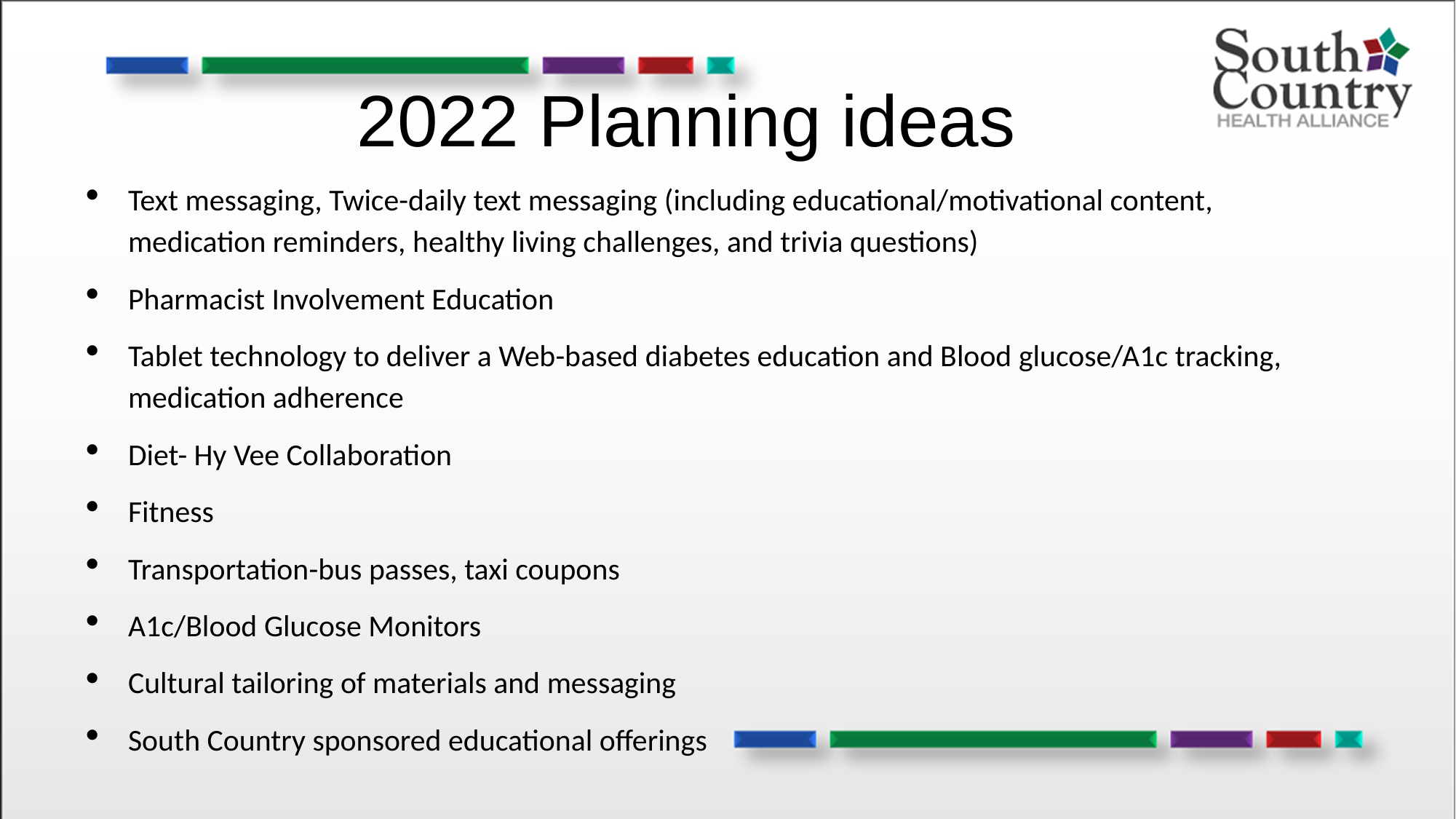

2022 Planning ideas

Text messaging, Twice-daily text messaging (including educational/motivational content, medication reminders, healthy living challenges, and trivia questions)
Pharmacist Involvement Education
Tablet technology to deliver a Web-based diabetes education and Blood glucose/A1c tracking, medication adherence
Diet- Hy Vee Collaboration
Fitness
Transportation-bus passes, taxi coupons
A1c/Blood Glucose Monitors
Cultural tailoring of materials and messaging
South Country sponsored educational offerings